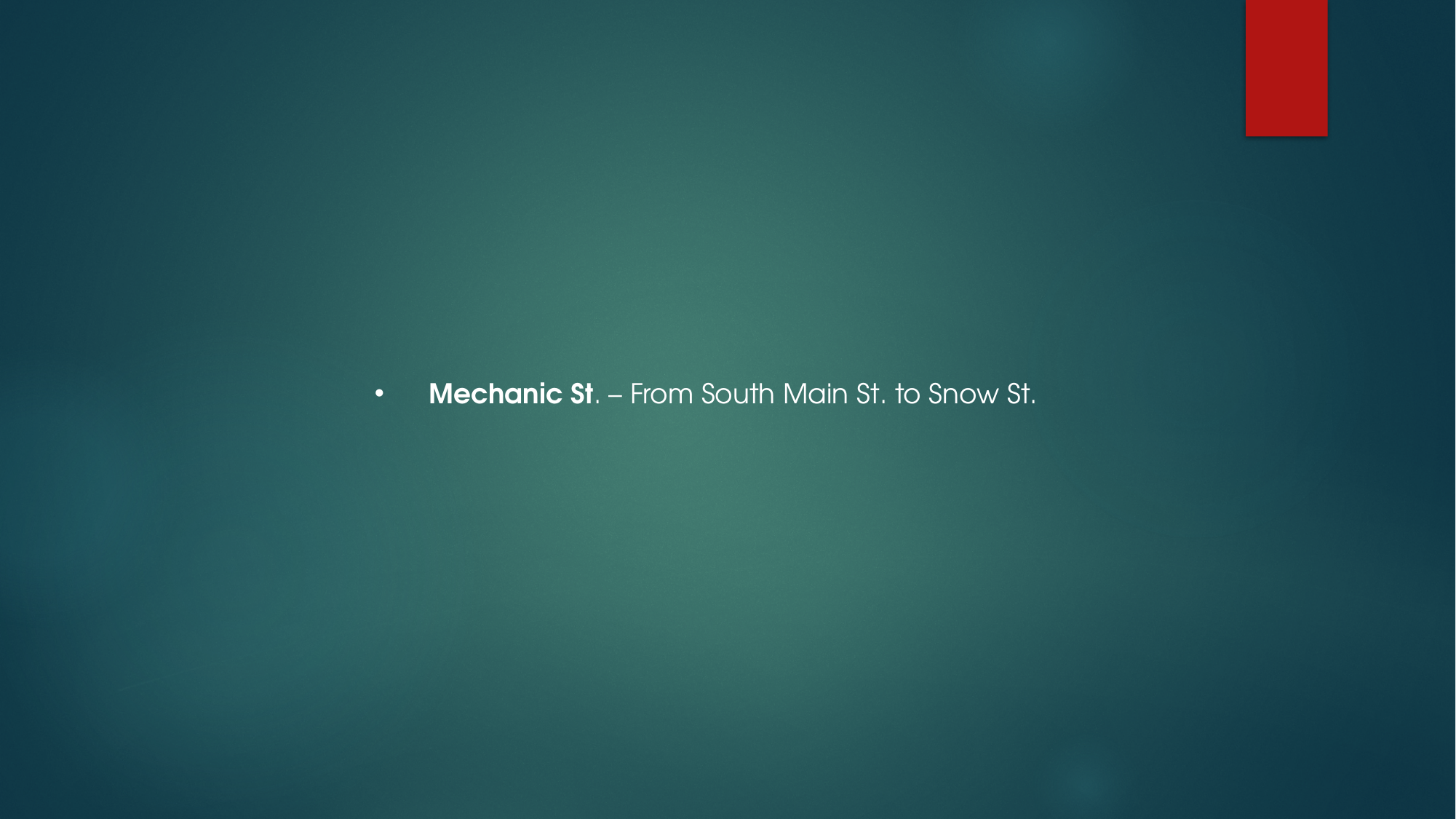

Mechanic St. – From South Main St. to Snow St.